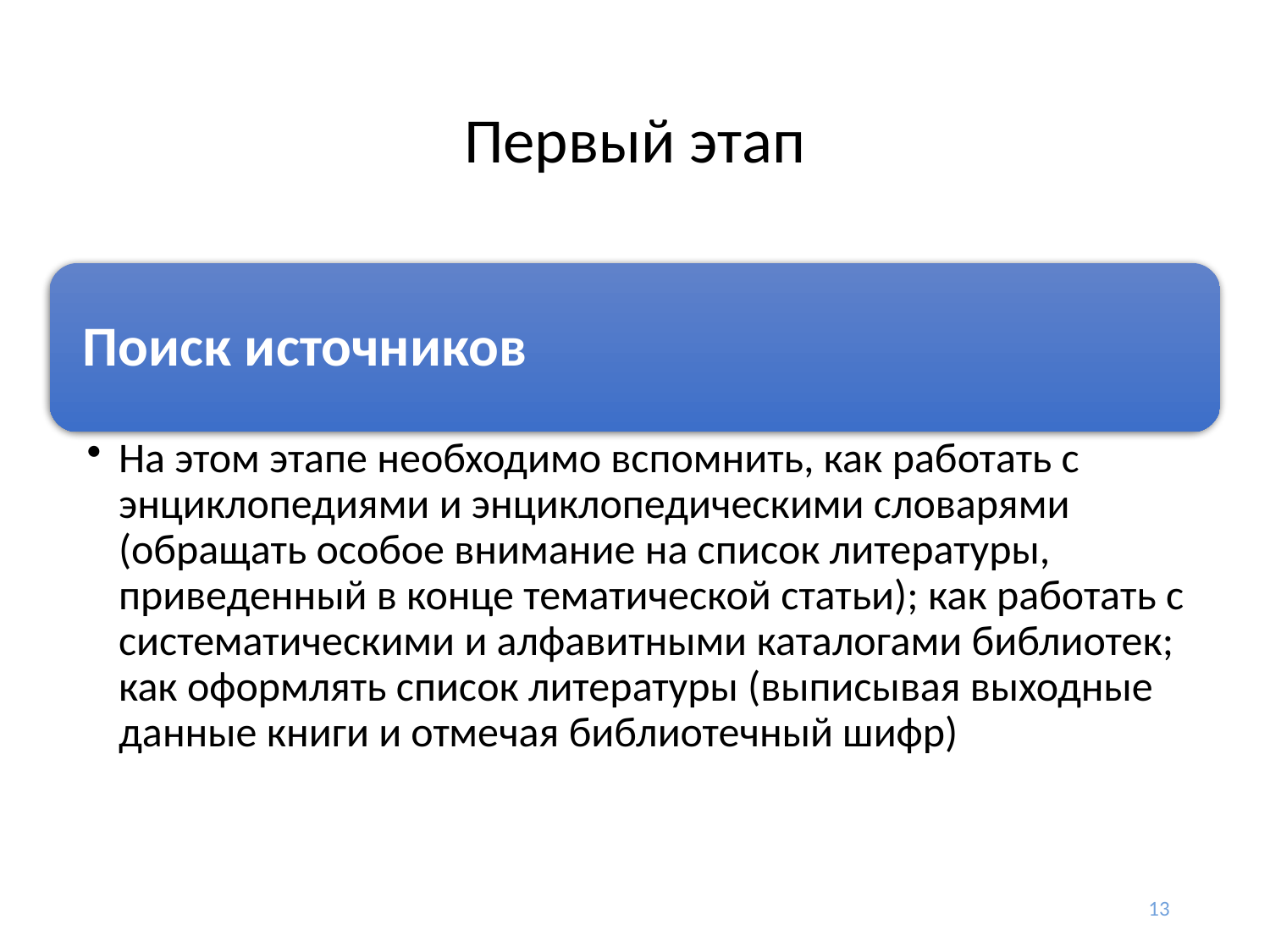

# Первый этап
Поиск источников
На этом этапе необходимо вспомнить, как работать с энциклопедиями и энциклопедическими словарями (обращать особое внимание на список литературы, приведенный в конце тематической статьи); как работать с систематическими и алфавитными каталогами библиотек; как оформлять список литературы (выписывая выходные данные книги и отмечая библиотечный шифр)
13